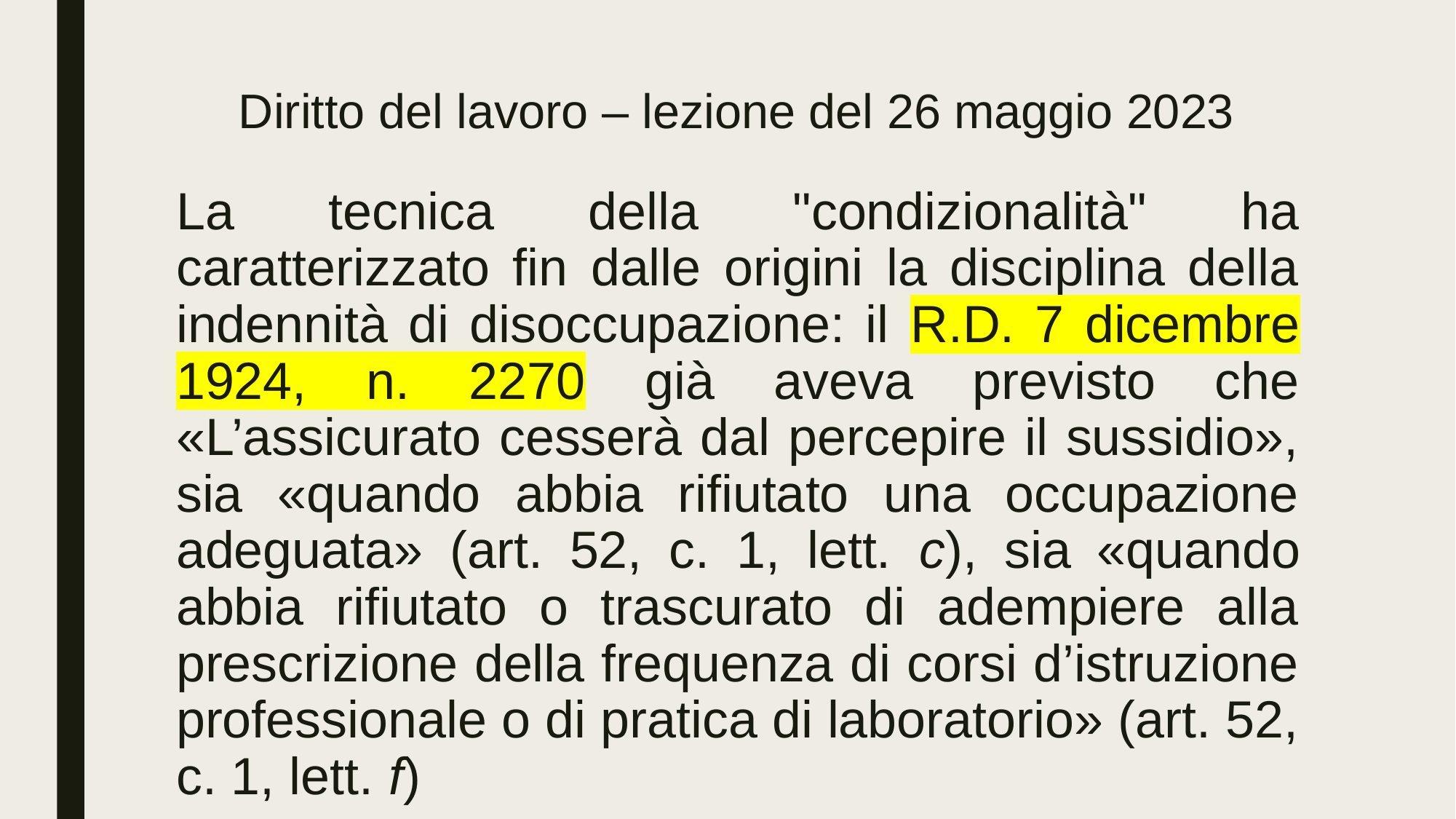

# Diritto del lavoro – lezione del 26 maggio 2023
La tecnica della "condizionalità" ha caratterizzato fin dalle origini la disciplina della indennità di disoccupazione: il R.D. 7 dicembre 1924, n. 2270 già aveva previsto che «L’assicurato cesserà dal percepire il sussidio», sia «quando abbia rifiutato una occupazione adeguata» (art. 52, c. 1, lett. c), sia «quando abbia rifiutato o trascurato di adempiere alla prescrizione della frequenza di corsi d’istruzione professionale o di pratica di laboratorio» (art. 52, c. 1, lett. f)